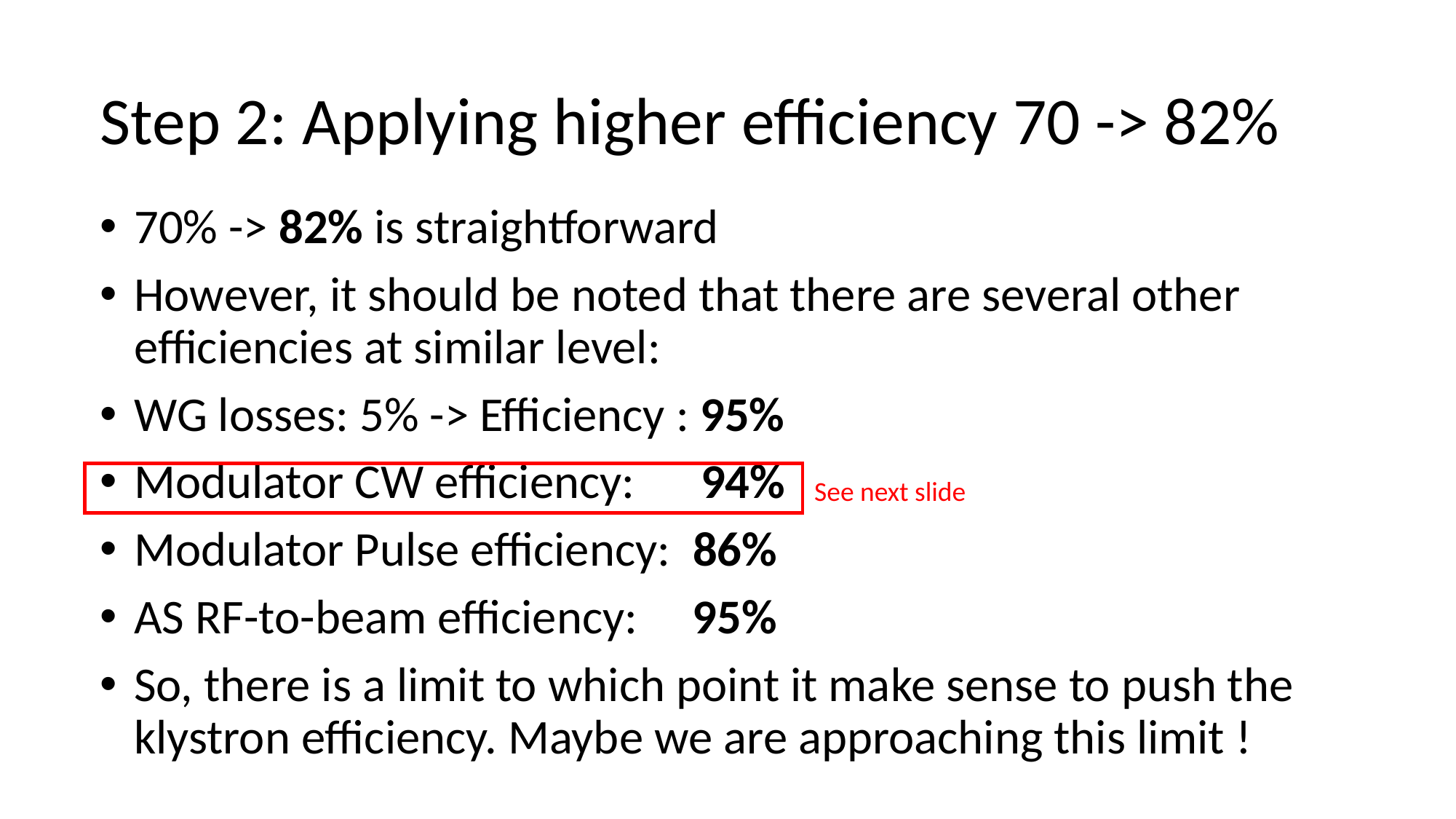

# Step 2: Applying higher efficiency 70 -> 82%
70% -> 82% is straightforward
However, it should be noted that there are several other efficiencies at similar level:
WG losses: 5% -> Efficiency : 95%
Modulator CW efficiency:      94%
Modulator Pulse efficiency:  86%
AS RF-to-beam efficiency:     95%
So, there is a limit to which point it make sense to push the klystron efficiency. Maybe we are approaching this limit !

See next slide